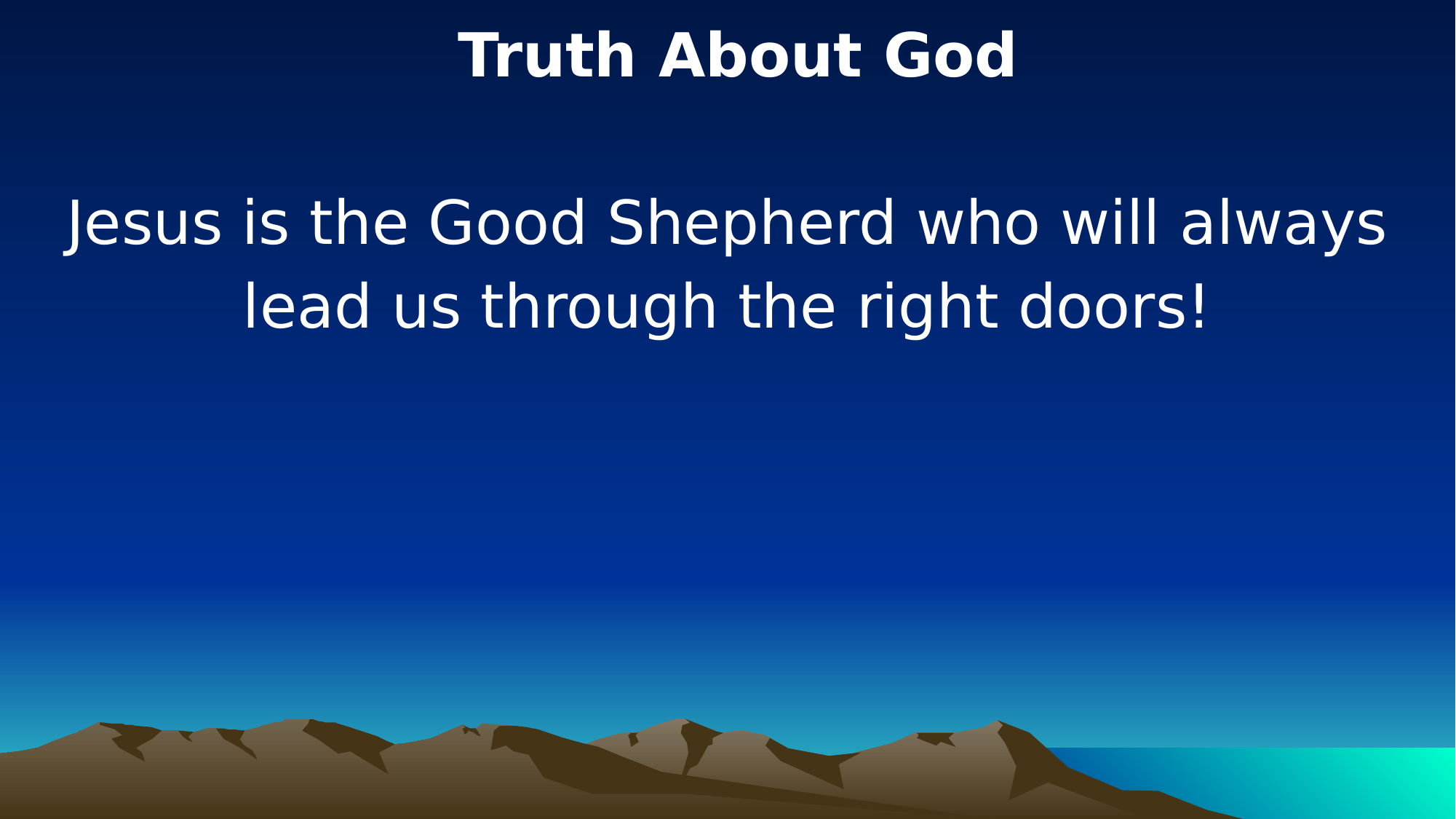

Truth About God

Jesus is the Good Shepherd who will always lead us through the right doors!